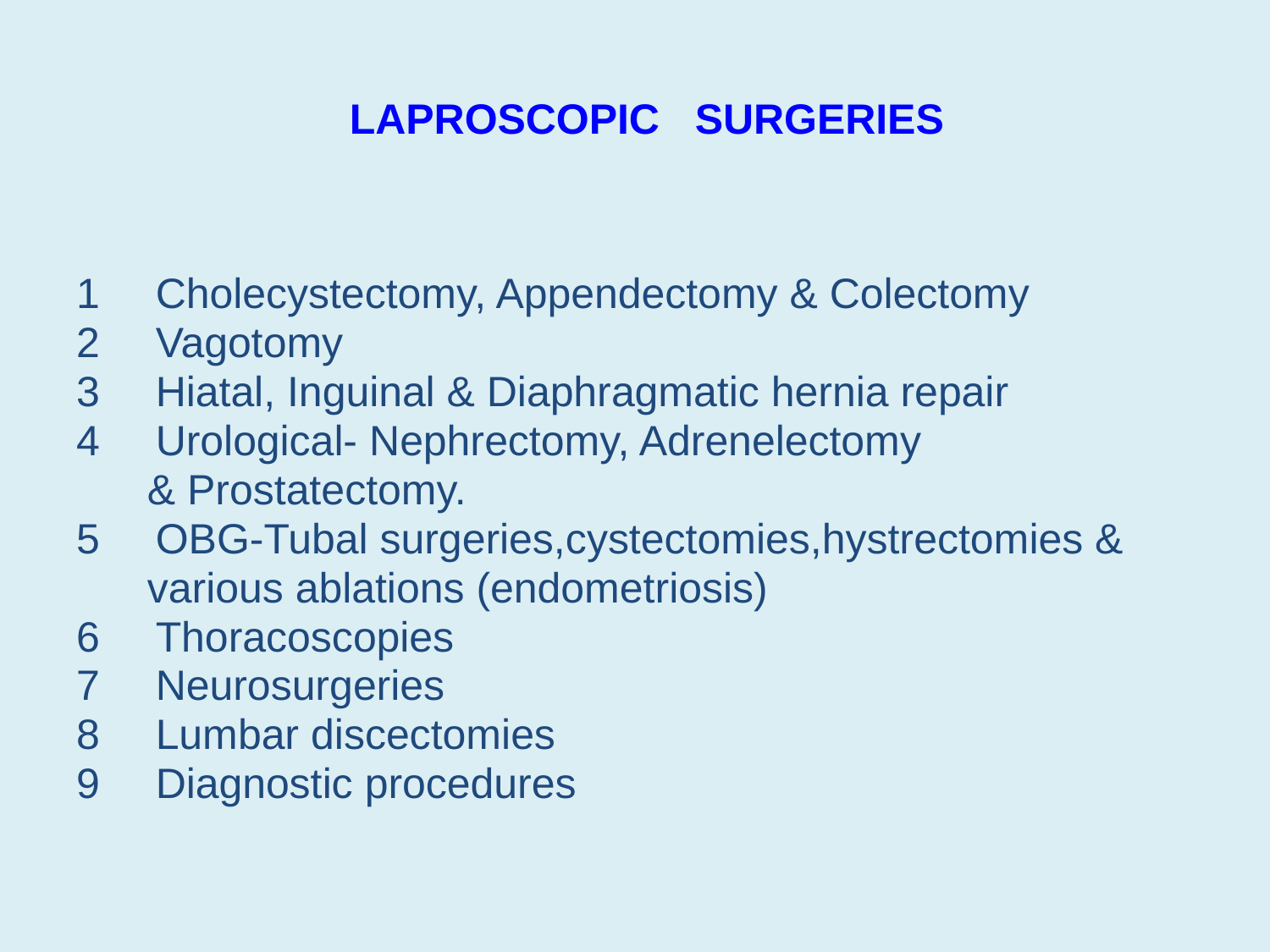

# LAPROSCOPIC   SURGERIES

Cholecystectomy, Appendectomy & Colectomy
Vagotomy
Hiatal, Inguinal & Diaphragmatic hernia repair
Urological- Nephrectomy, Adrenelectomy
      & Prostatectomy.
OBG-Tubal surgeries,cystectomies,hystrectomies &
      various ablations (endometriosis)
Thoracoscopies
Neurosurgeries
Lumbar discectomies
Diagnostic procedures